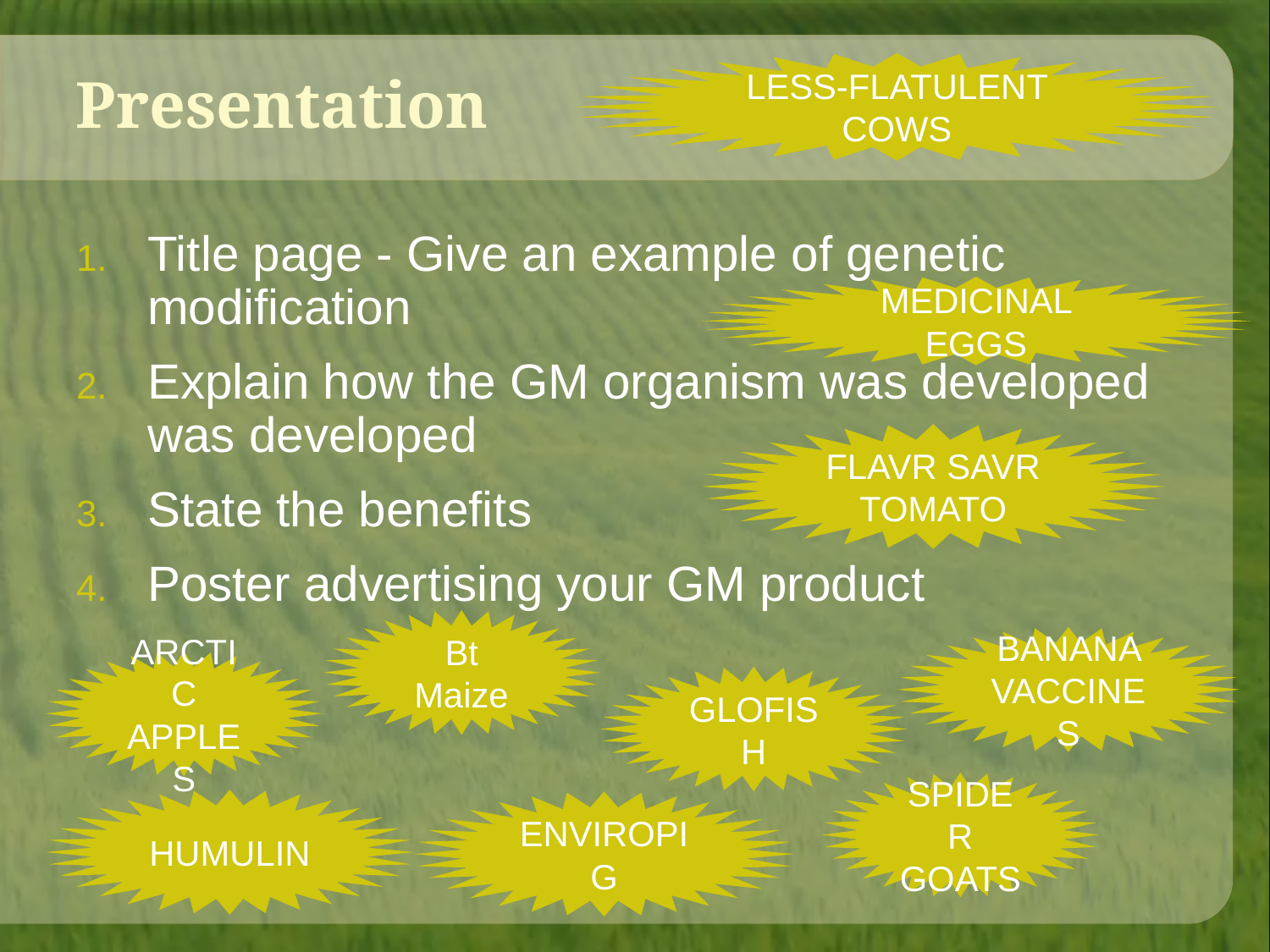

# Presentation
LESS-FLATULENT COWS
Title page - Give an example of genetic modification
Explain how the GM organism was developed was developed
State the benefits
Poster advertising your GM product

MEDICINAL EGGS
FLAVR SAVR TOMATO
Bt Maize
BANANA VACCINES
ARCTIC APPLES
GLOFISH
SPIDER GOATS
HUMULIN
ENVIROPIG